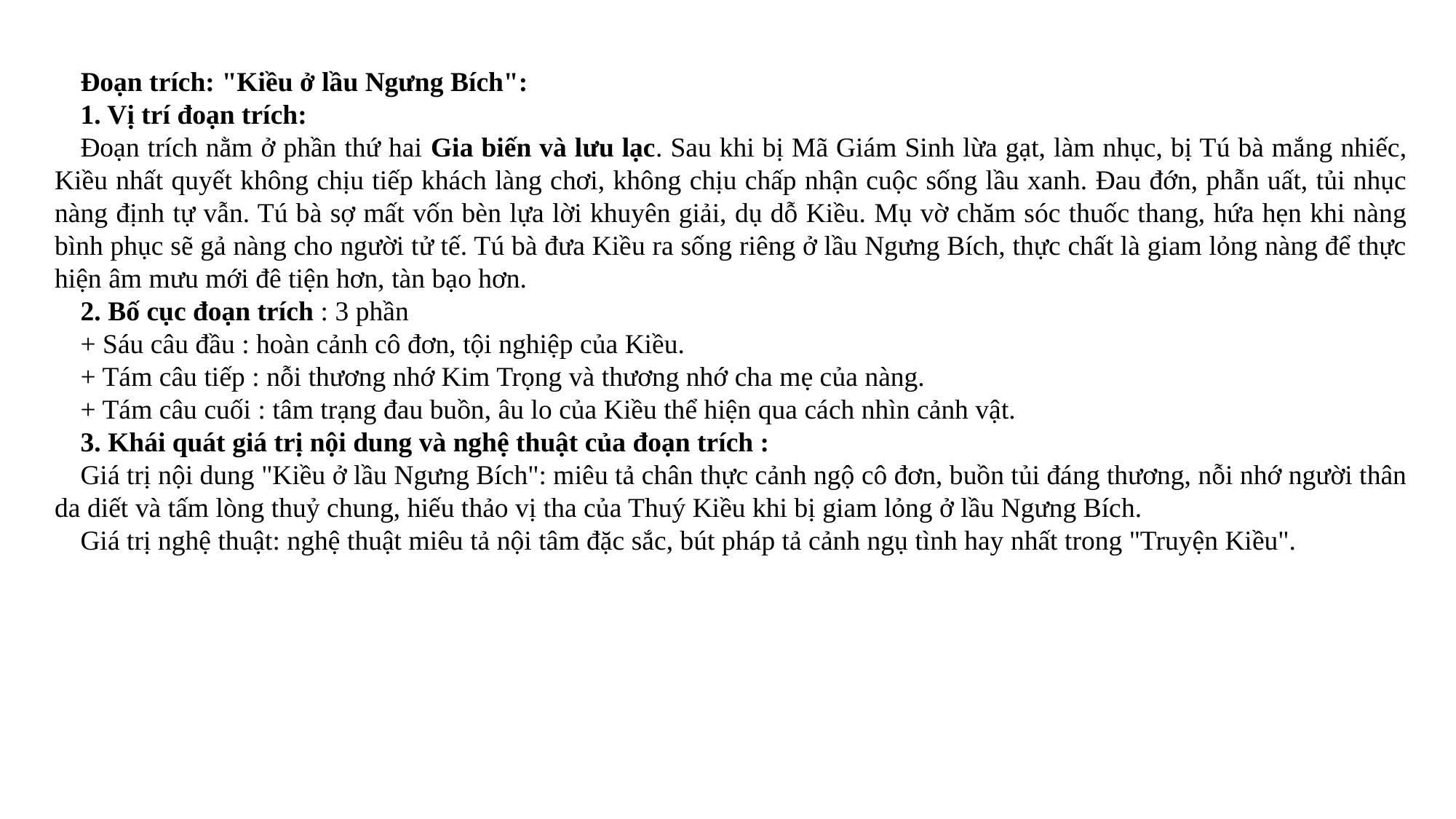

Đoạn trích: "Kiều ở lầu Ngưng Bích":
1. Vị trí đoạn trích:
Đoạn trích nằm ở phần thứ hai Gia biến và lưu lạc. Sau khi bị Mã Giám Sinh lừa gạt, làm nhục, bị Tú bà mắng nhiếc, Kiều nhất quyết không chịu tiếp khách làng chơi, không chịu chấp nhận cuộc sống lầu xanh. Đau đớn, phẫn uất, tủi nhục nàng định tự vẫn. Tú bà sợ mất vốn bèn lựa lời khuyên giải, dụ dỗ Kiều. Mụ vờ chăm sóc thuốc thang, hứa hẹn khi nàng bình phục sẽ gả nàng cho người tử tế. Tú bà đưa Kiều ra sống riêng ở lầu Ngưng Bích, thực chất là giam lỏng nàng để thực hiện âm mưu mới đê tiện hơn, tàn bạo hơn.
2. Bố cục đoạn trích : 3 phần
+ Sáu câu đầu : hoàn cảnh cô đơn, tội nghiệp của Kiều.
+ Tám câu tiếp : nỗi thương nhớ Kim Trọng và thương nhớ cha mẹ của nàng.
+ Tám câu cuối : tâm trạng đau buồn, âu lo của Kiều thể hiện qua cách nhìn cảnh vật.
3. Khái quát giá trị nội dung và nghệ thuật của đoạn trích :
Giá trị nội dung "Kiều ở lầu Ngưng Bích": miêu tả chân thực cảnh ngộ cô đơn, buồn tủi đáng thương, nỗi nhớ người thân da diết và tấm lòng thuỷ chung, hiếu thảo vị tha của Thuý Kiều khi bị giam lỏng ở lầu Ngưng Bích.
Giá trị nghệ thuật: nghệ thuật miêu tả nội tâm đặc sắc, bút pháp tả cảnh ngụ tình hay nhất trong "Truyện Kiều".